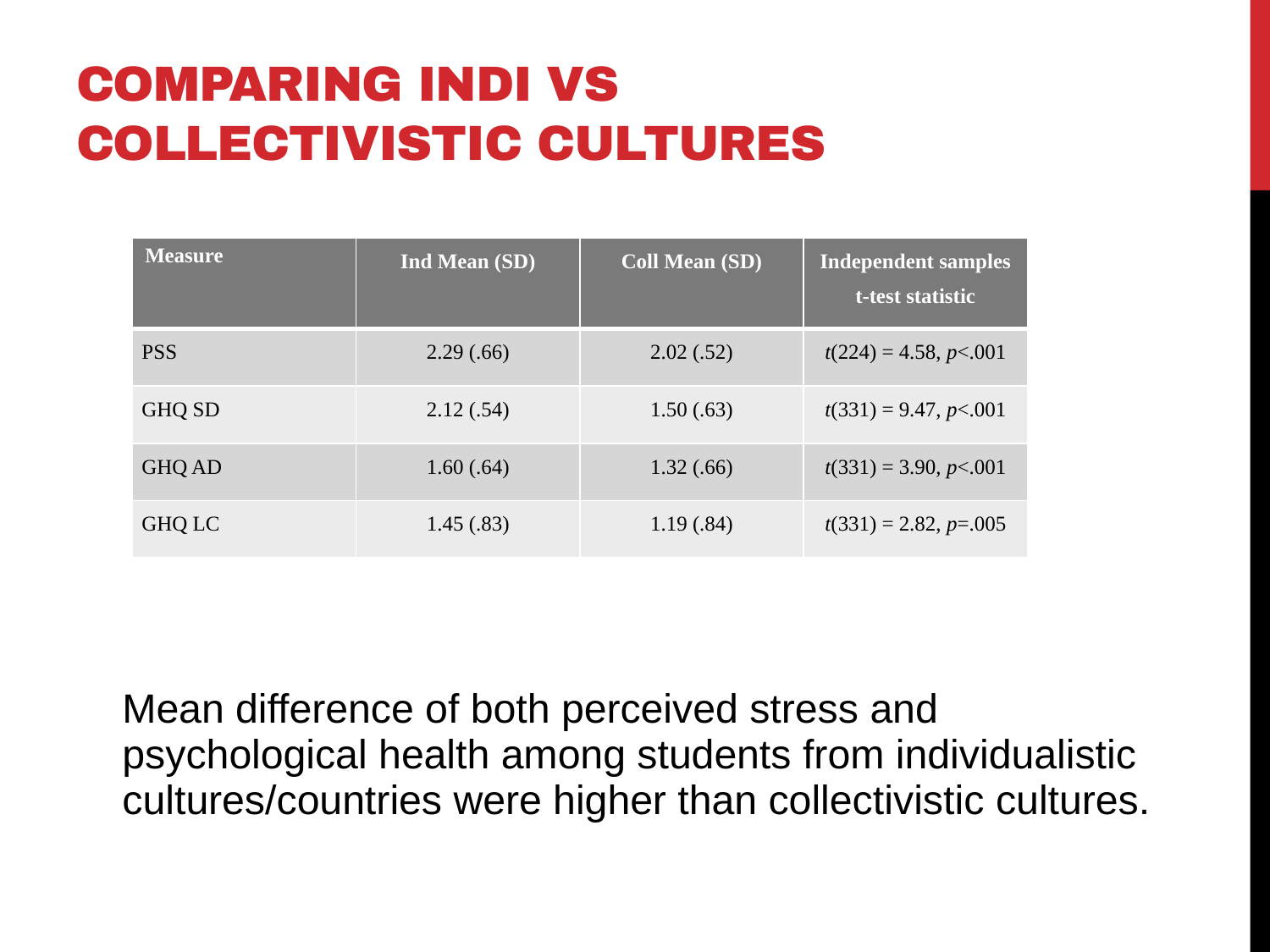

# Comparing Indi vs Collectivistic cultures
| Measure | Ind Mean (SD) | Coll Mean (SD) | Independent samples t-test statistic |
| --- | --- | --- | --- |
| PSS | 2.29 (.66) | 2.02 (.52) | t(224) = 4.58, p<.001 |
| GHQ SD | 2.12 (.54) | 1.50 (.63) | t(331) = 9.47, p<.001 |
| GHQ AD | 1.60 (.64) | 1.32 (.66) | t(331) = 3.90, p<.001 |
| GHQ LC | 1.45 (.83) | 1.19 (.84) | t(331) = 2.82, p=.005 |
Mean difference of both perceived stress and psychological health among students from individualistic cultures/countries were higher than collectivistic cultures.